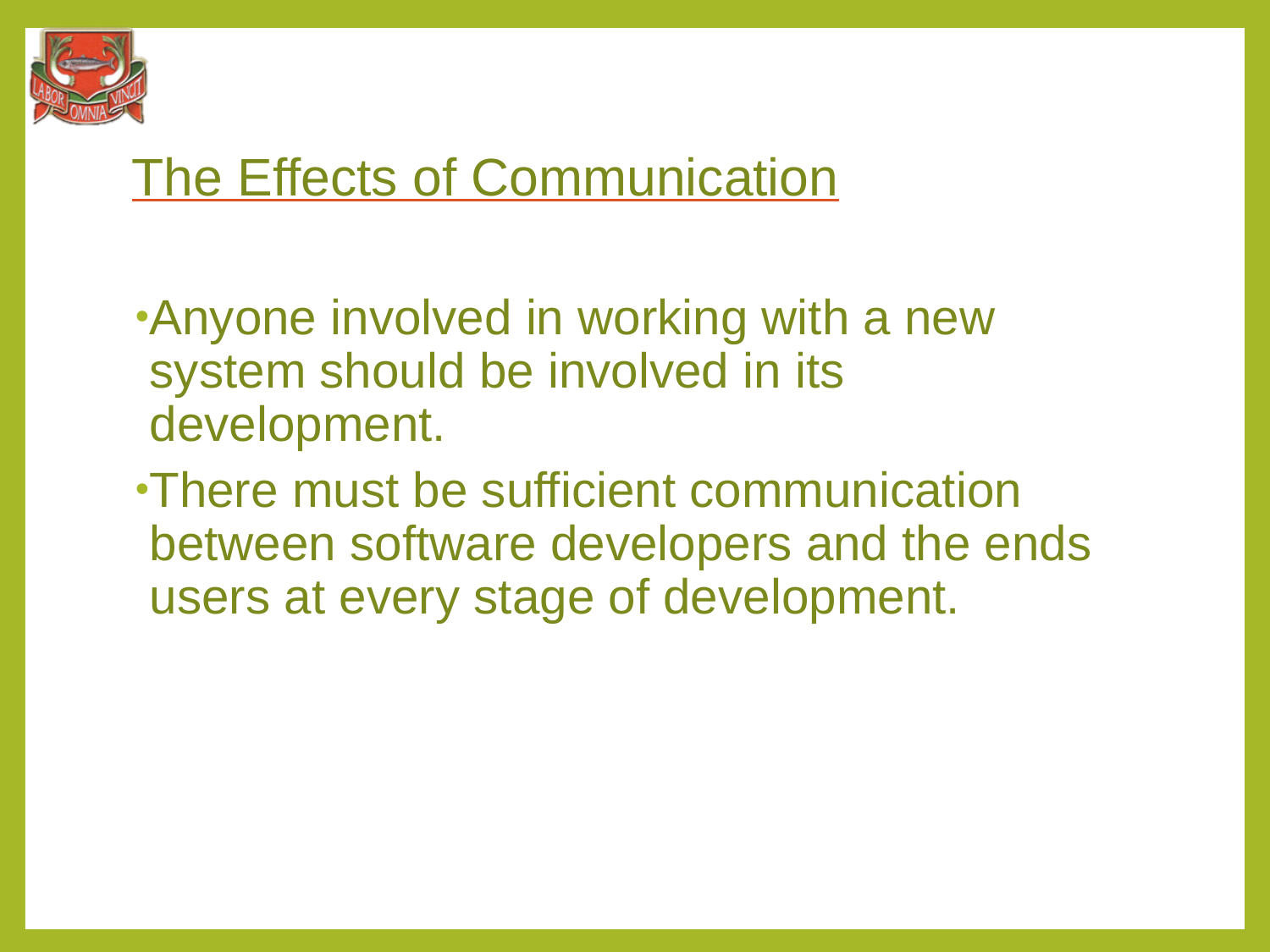

# The Effects of Communication
Anyone involved in working with a new system should be involved in its development.
There must be sufficient communication between software developers and the ends users at every stage of development.